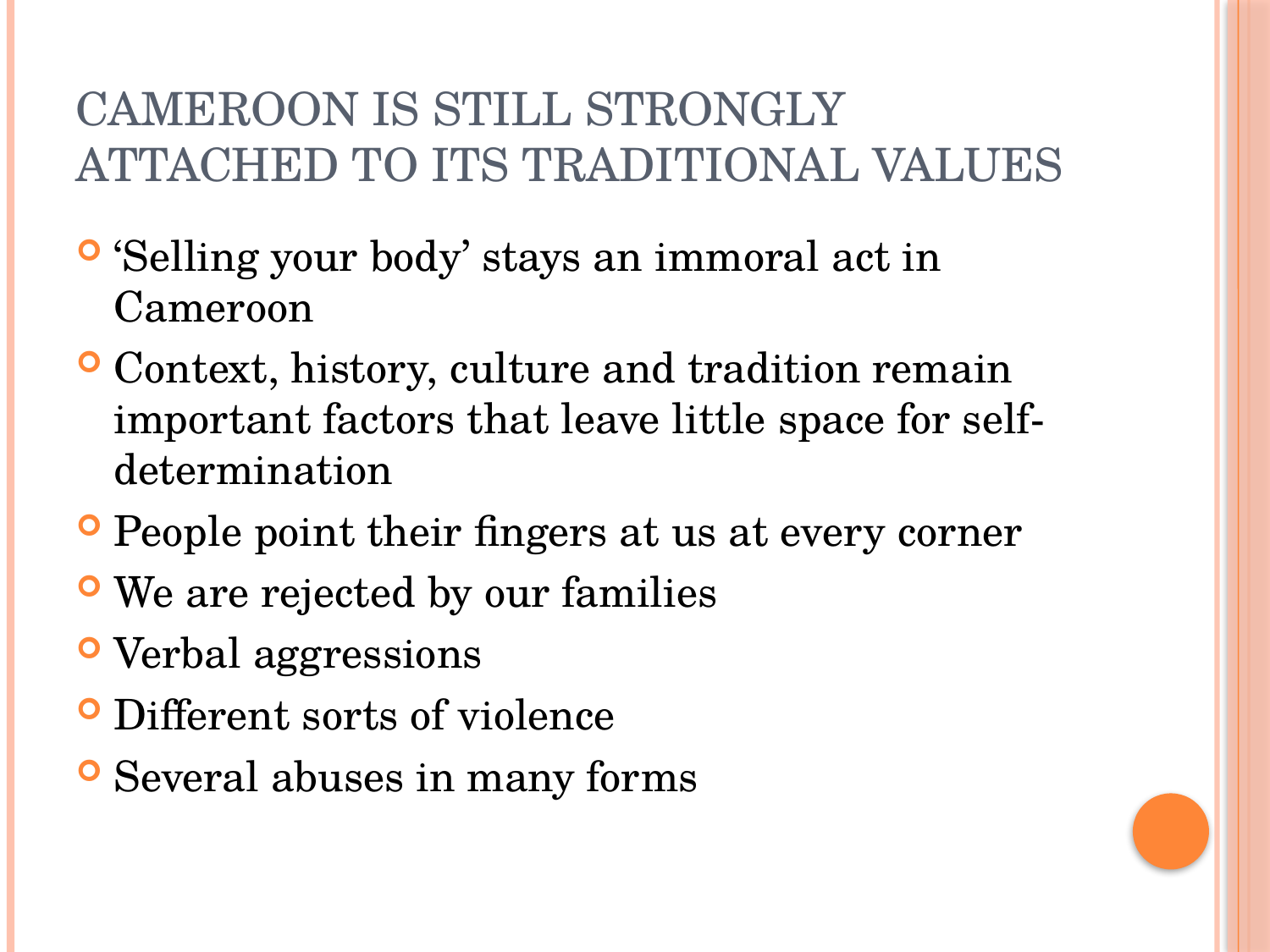

# Cameroon is still strongly attached to its traditional values
‘Selling your body’ stays an immoral act in Cameroon
Context, history, culture and tradition remain important factors that leave little space for self-determination
People point their fingers at us at every corner
We are rejected by our families
Verbal aggressions
Different sorts of violence
Several abuses in many forms